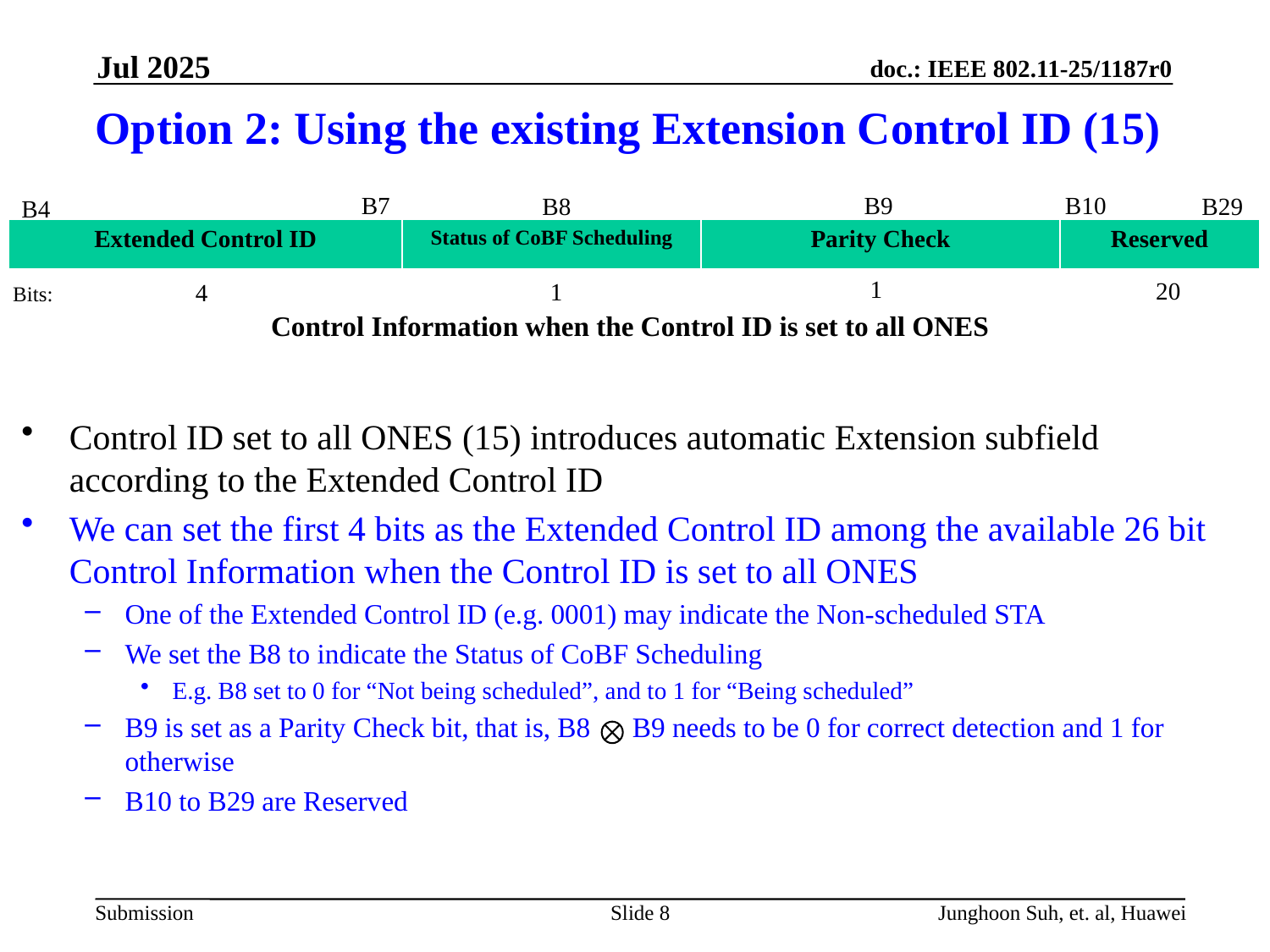

Jul 2025
# Option 2: Using the existing Extension Control ID (15)
B9
B10
B7
B29
B8
B4
| Extended Control ID | Status of CoBF Scheduling | Parity Check | Reserved |
| --- | --- | --- | --- |
1
20
1
4
Bits:
Control Information when the Control ID is set to all ONES
Control ID set to all ONES (15) introduces automatic Extension subfield according to the Extended Control ID
We can set the first 4 bits as the Extended Control ID among the available 26 bit Control Information when the Control ID is set to all ONES
One of the Extended Control ID (e.g. 0001) may indicate the Non-scheduled STA
We set the B8 to indicate the Status of CoBF Scheduling
E.g. B8 set to 0 for “Not being scheduled”, and to 1 for “Being scheduled”
B9 is set as a Parity Check bit, that is, B8      B9 needs to be 0 for correct detection and 1 for otherwise
B10 to B29 are Reserved

Slide 8
Junghoon Suh, et. al, Huawei